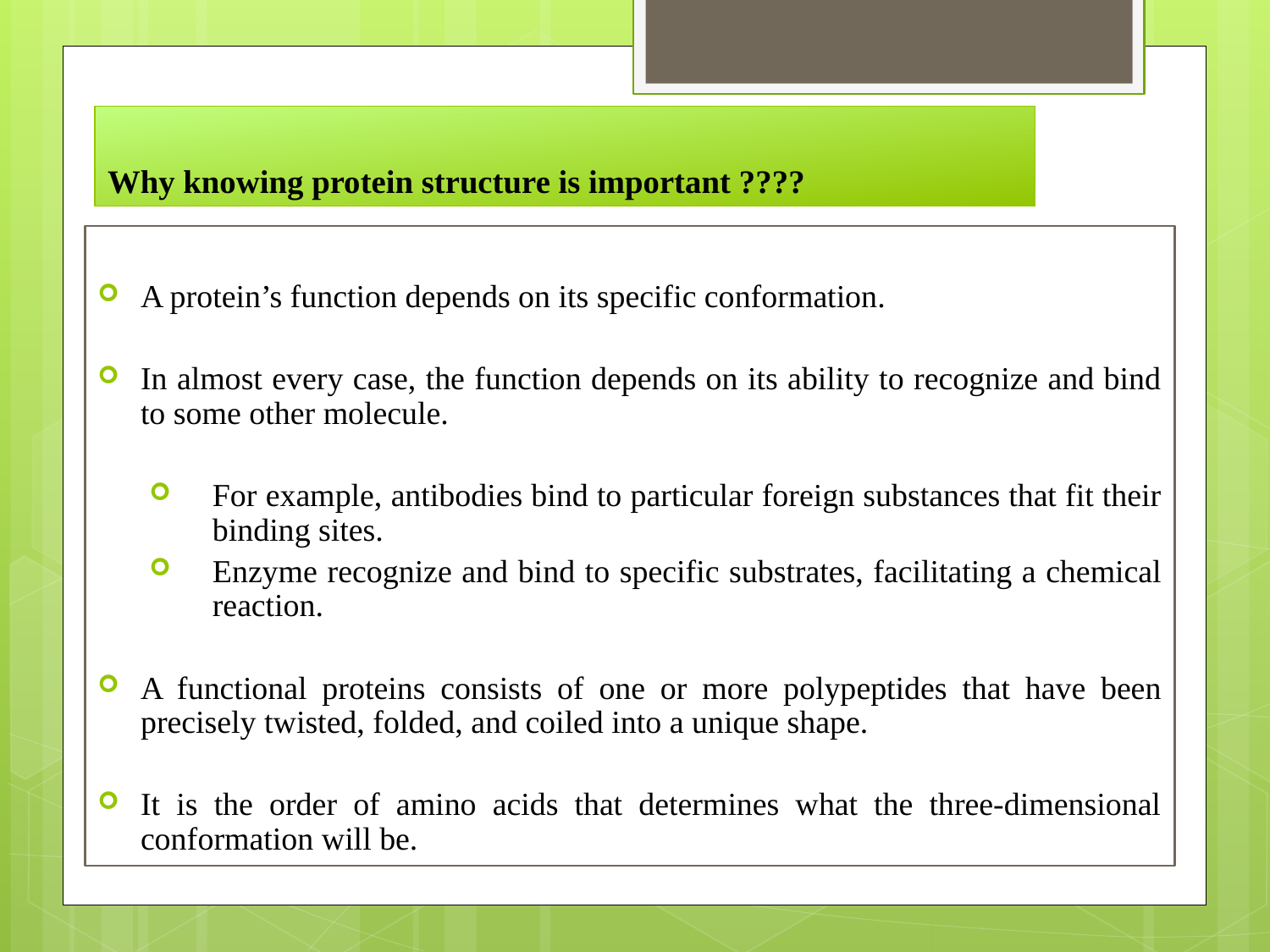

# Why knowing protein structure is important ????

A protein’s function depends on its specific conformation.

In almost every case, the function depends on its ability to recognize and bind to some other molecule.

For example, antibodies bind to particular foreign substances that fit their binding sites.
Enzyme recognize and bind to specific substrates, facilitating a chemical reaction.

A functional proteins consists of one or more polypeptides that have been precisely twisted, folded, and coiled into a unique shape.

It is the order of amino acids that determines what the three-dimensional conformation will be.